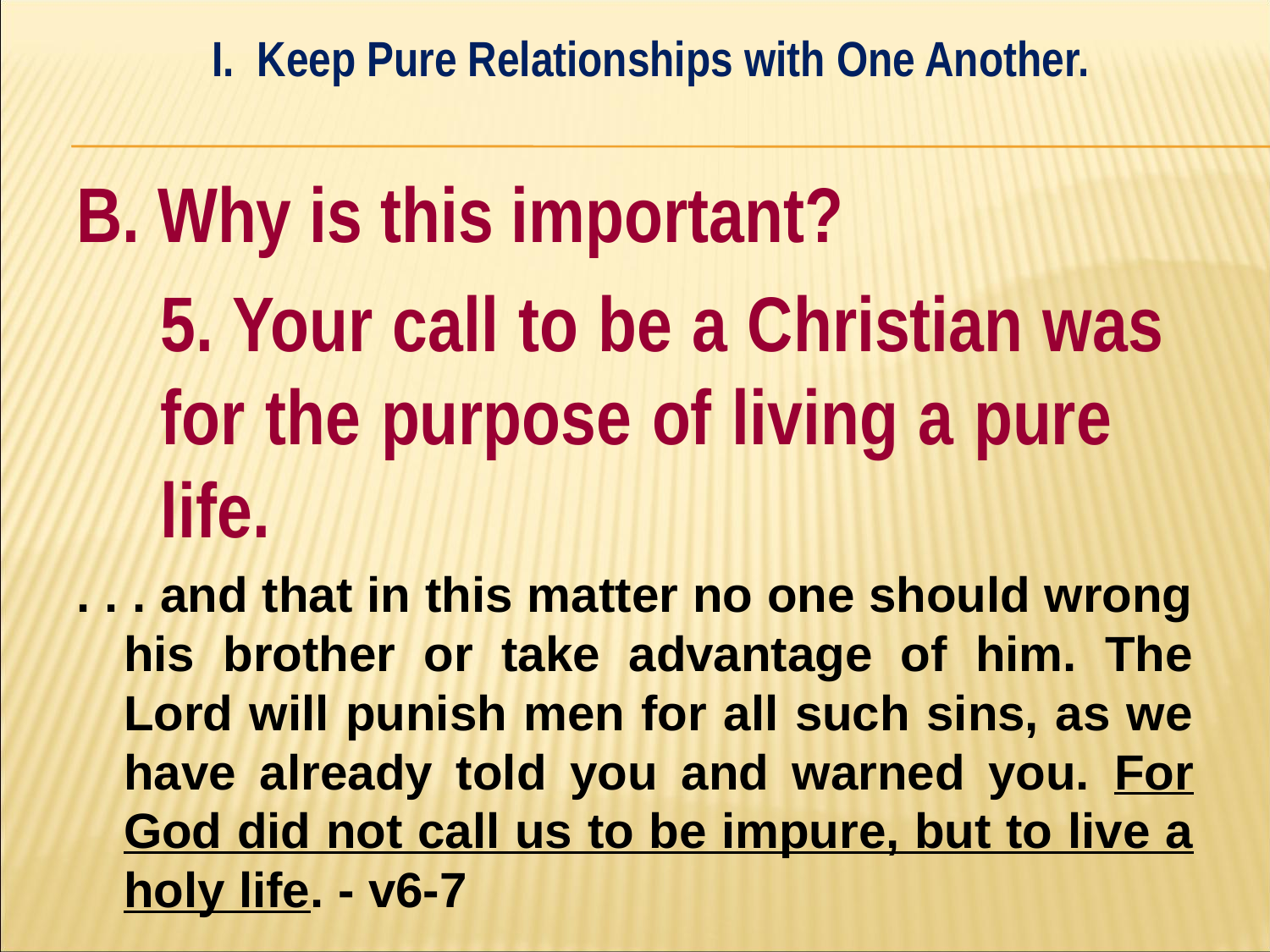

I.  Keep Pure Relationships with One Another.
#
B. Why is this important?
	5. Your call to be a Christian was 	for the purpose of living a pure 	life.
. . . and that in this matter no one should wrong his brother or take advantage of him. The Lord will punish men for all such sins, as we have already told you and warned you. For God did not call us to be impure, but to live a holy life. - v6-7